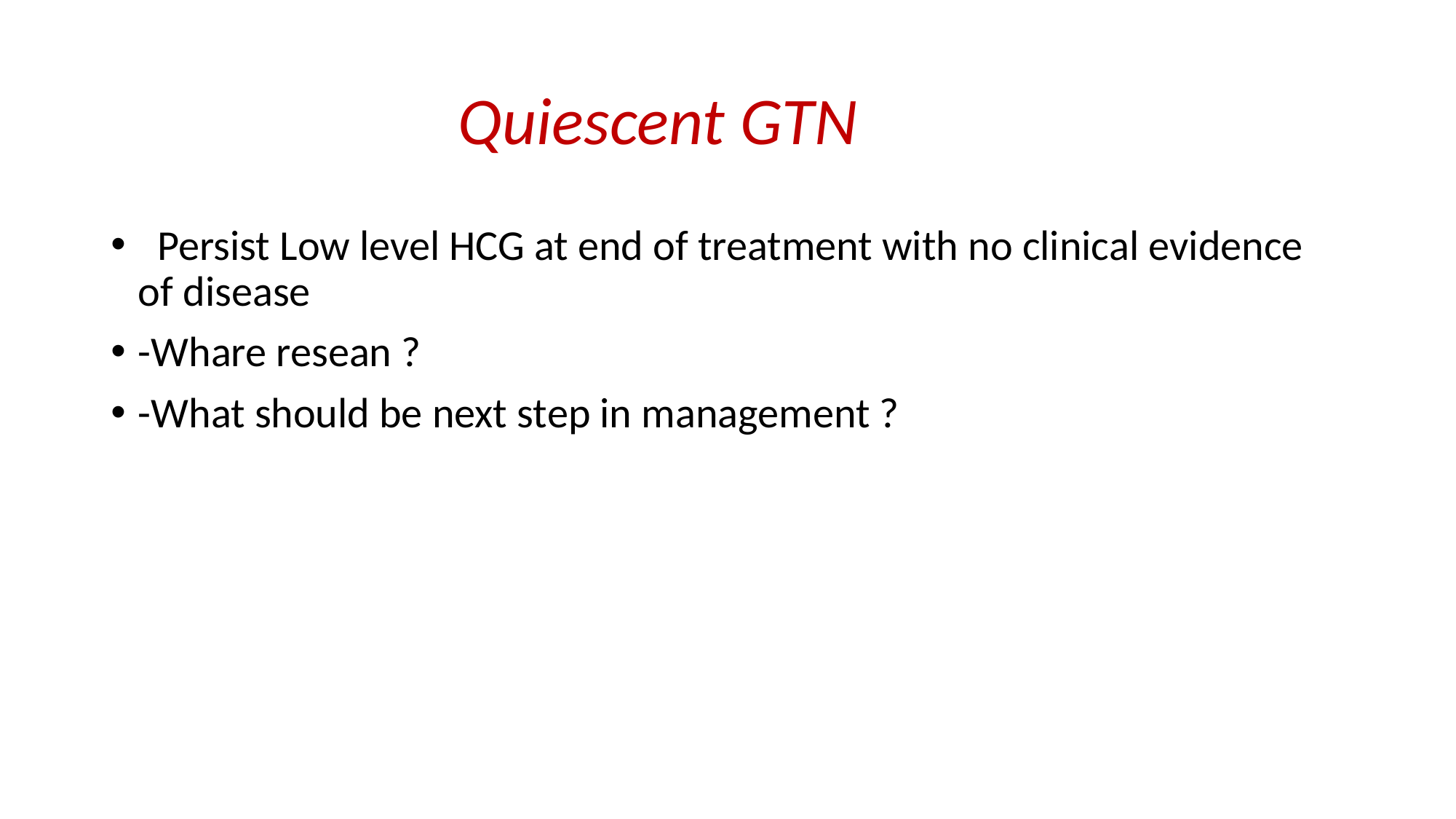

# Quiescent GTN
  Persist Low level HCG at end of treatment with no clinical evidence of disease
-Whare resean ?
-What should be next step in management ?